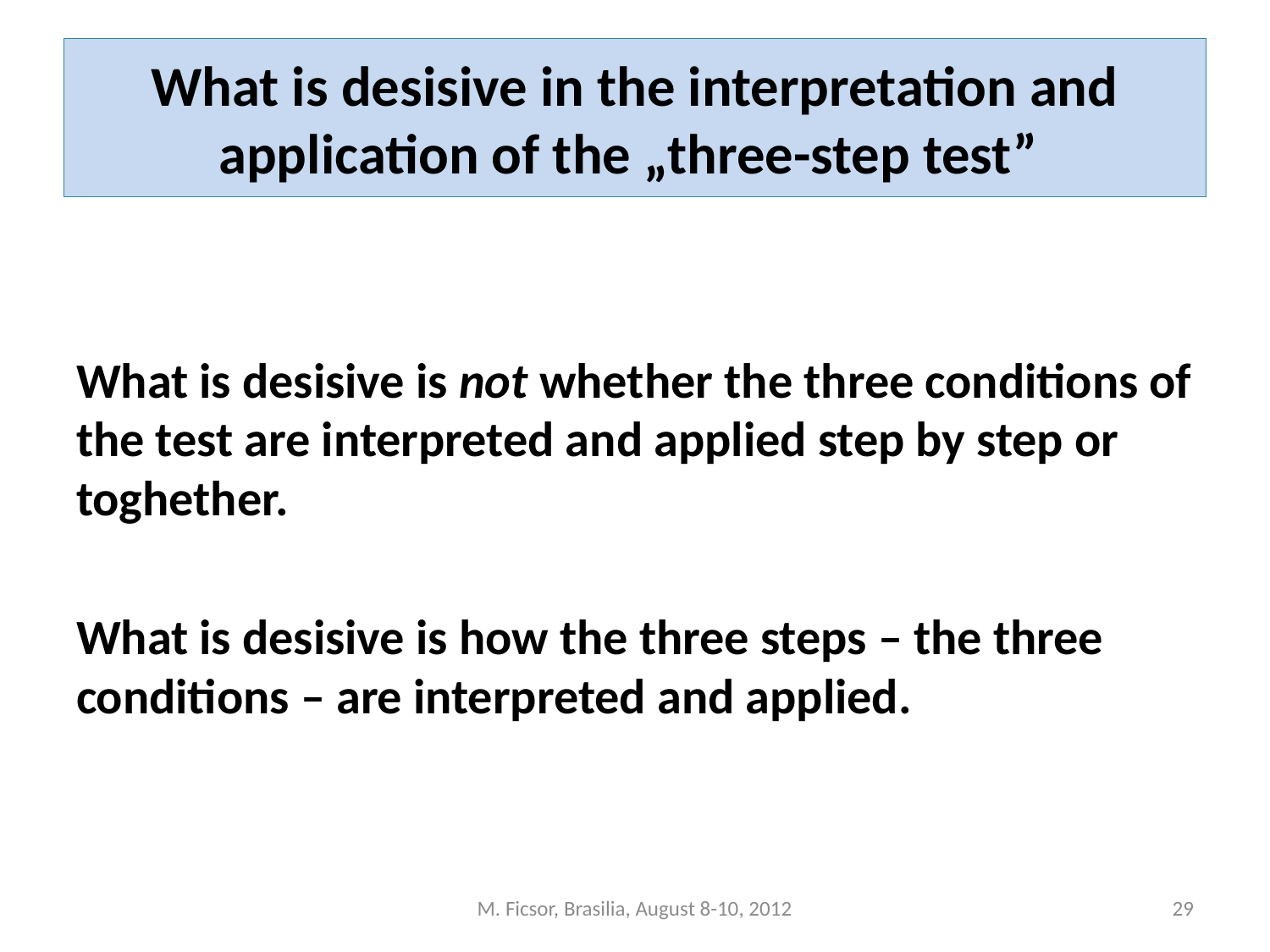

# What is desisive in the interpretation and application of the „three-step test”

What is desisive is not whether the three conditions of the test are interpreted and applied step by step or toghether.

What is desisive is how the three steps – the three conditions – are interpreted and applied.
M. Ficsor, Brasilia, August 8-10, 2012
29